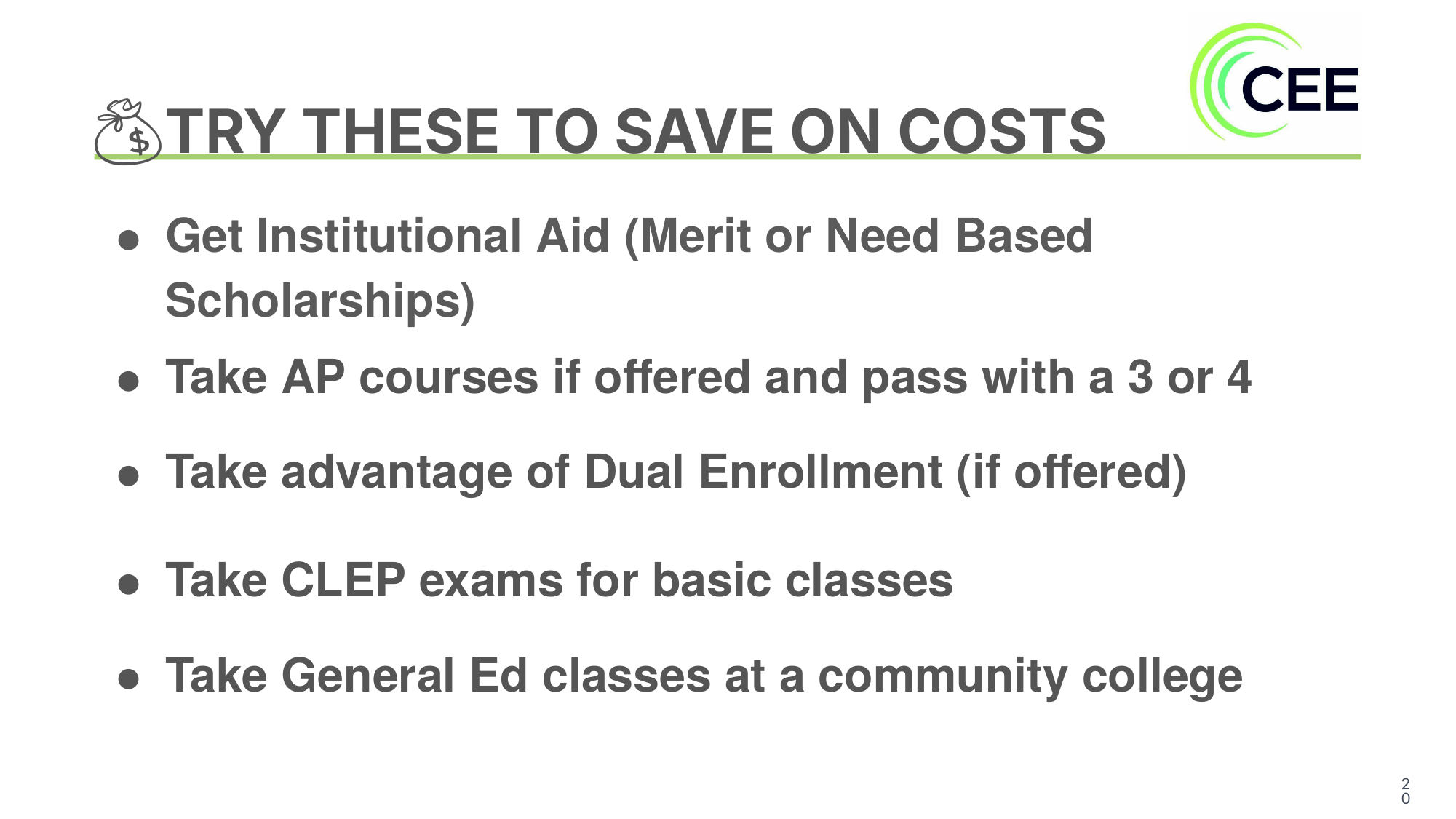

💰TRY THESE TO SAVE ON COSTS
Get Institutional Aid (Merit or Need Based Scholarships)

Take AP courses if offered and pass with a 3 or 4

Take advantage of Dual Enrollment (if offered)
Take CLEP exams for basic classes

Take General Ed classes at a community college
20